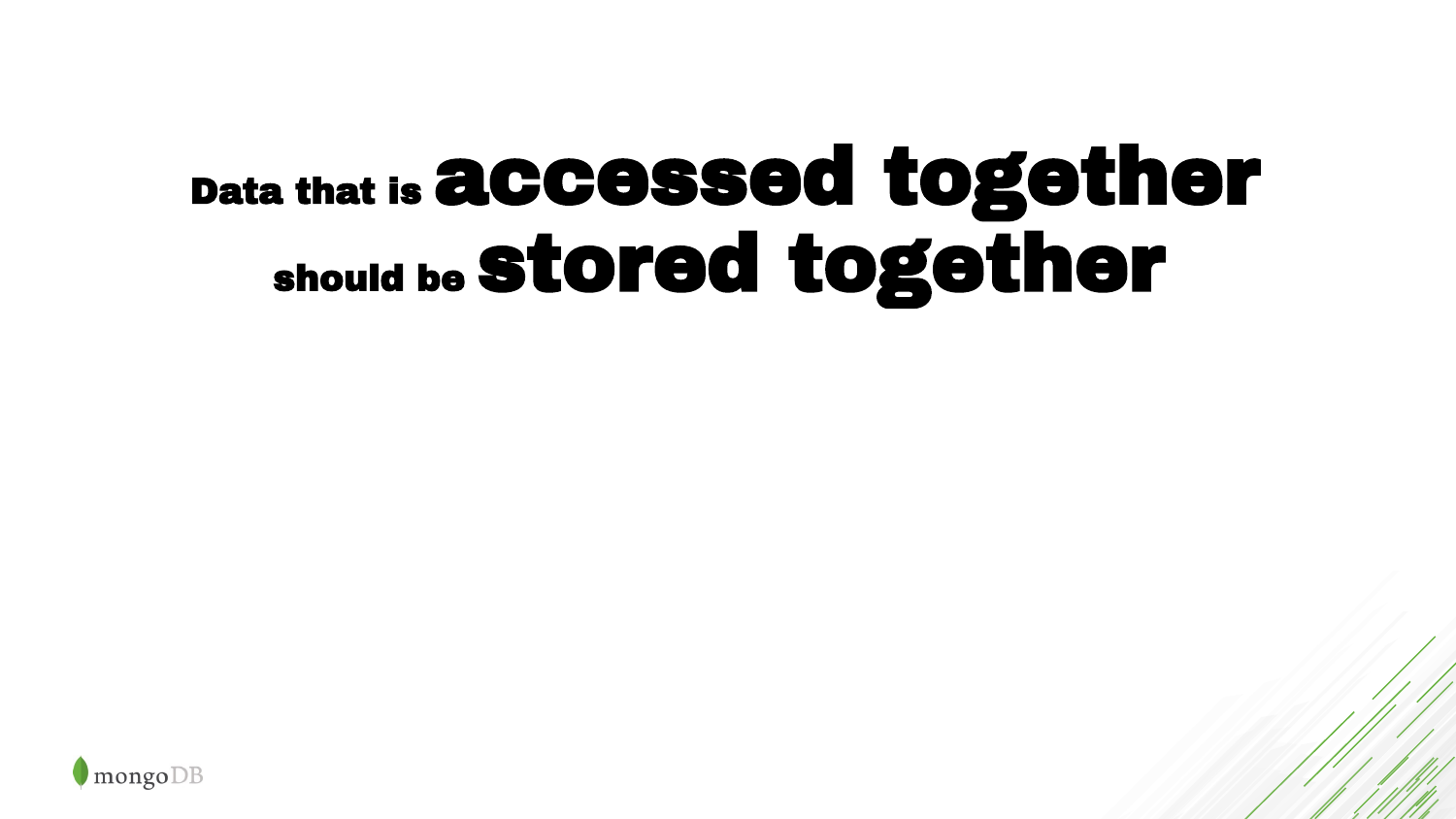

Data that is accessed together
should be stored together